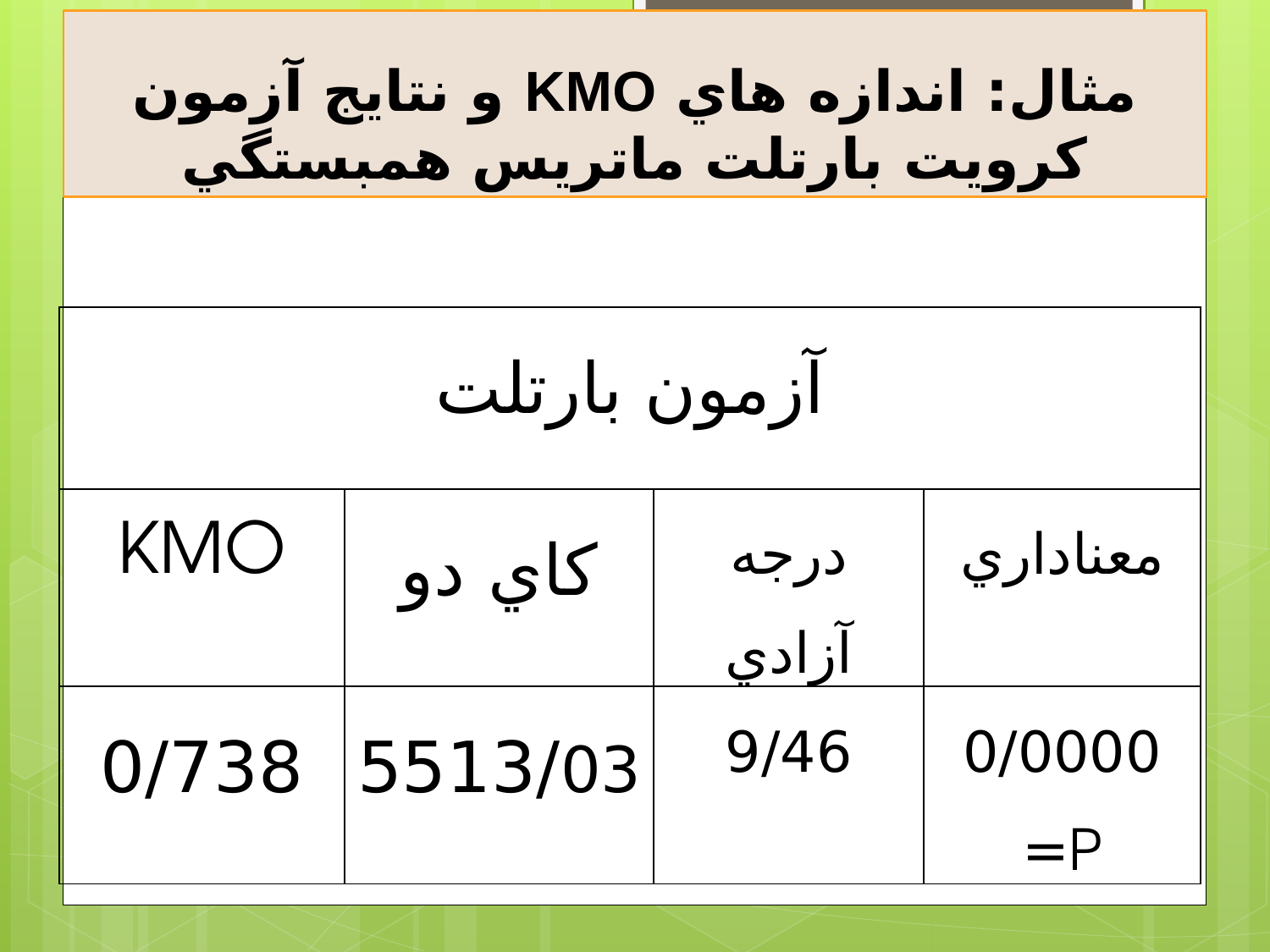

# مثال: اندازه هاي KMO و نتايج آزمون کرويت بارتلت ماتريس همبستگي
| آزمون بارتلت |  |  |  |
| --- | --- | --- | --- |
| KMO | کاي دو | درجه آزادي | معناداري |
| 0/738 | 5513/03 | 9/46 | 0/0000 P= |